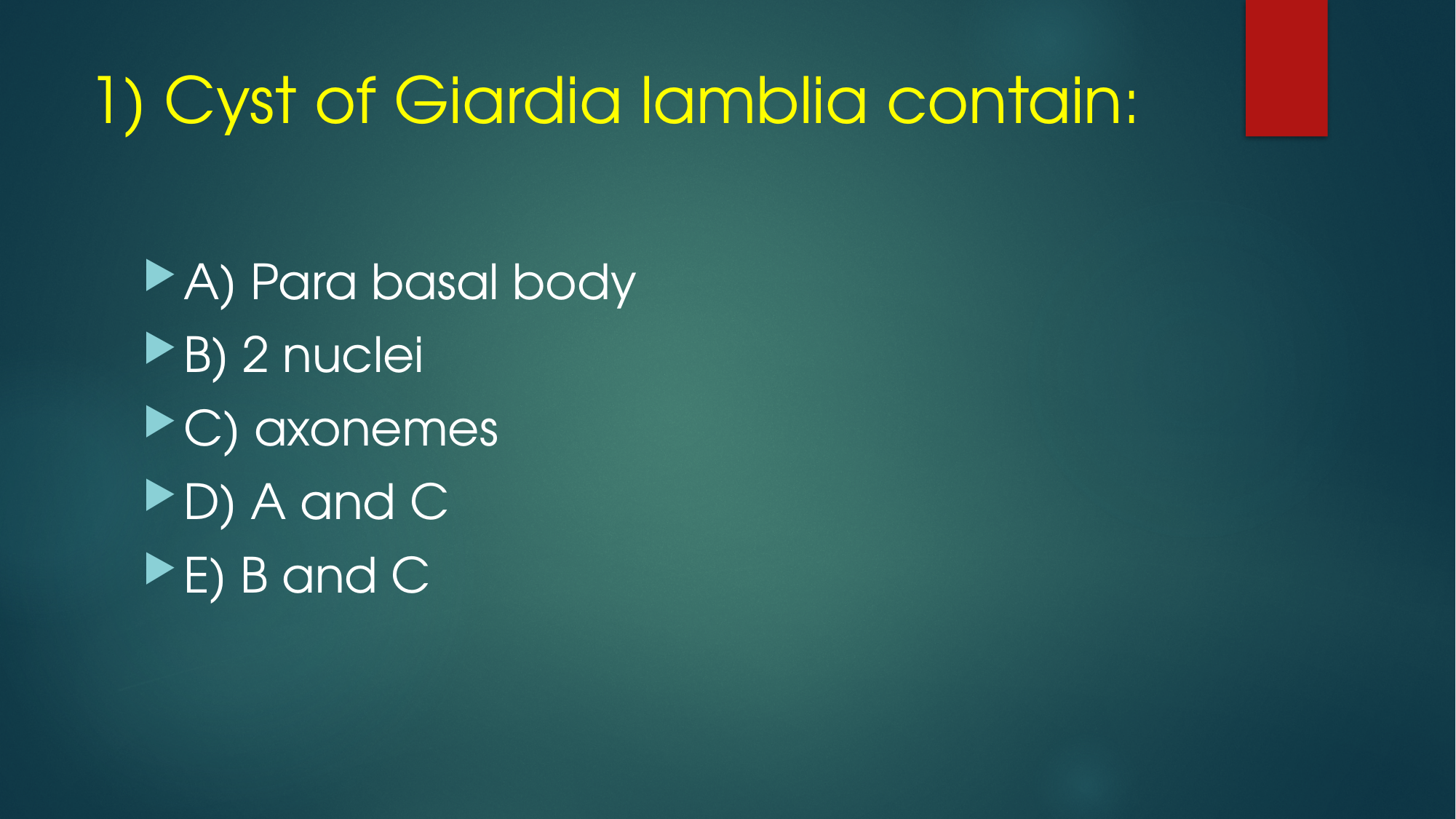

# 1) Cyst of Giardia lamblia contain:
A) Para basal body
B) 2 nuclei
C) axonemes
D) A and C
E) B and C